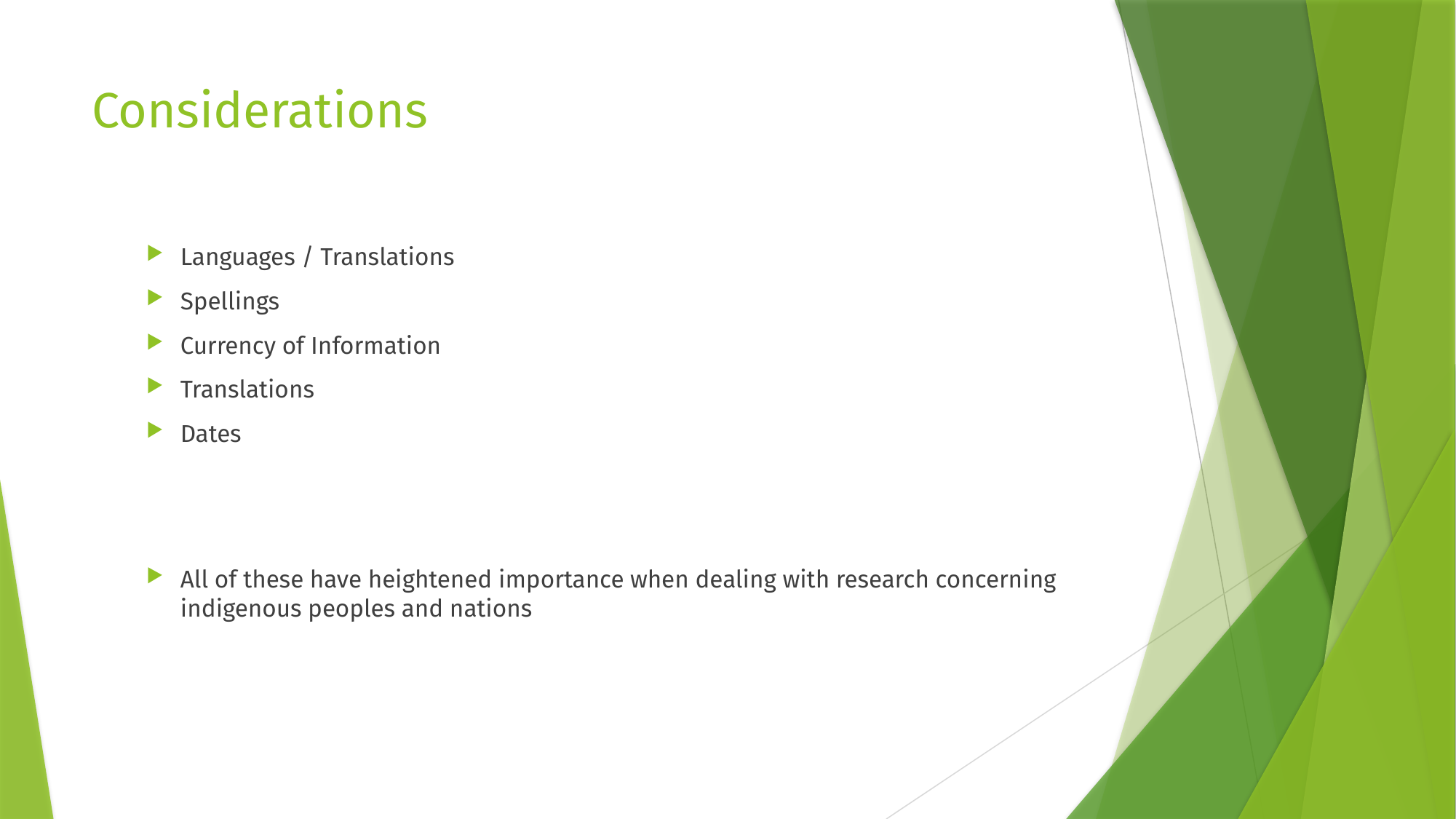

# Considerations

Languages / Translations
Spellings
Currency of Information
Translations
Dates

All of these have heightened importance when dealing with research concerning indigenous peoples and nations